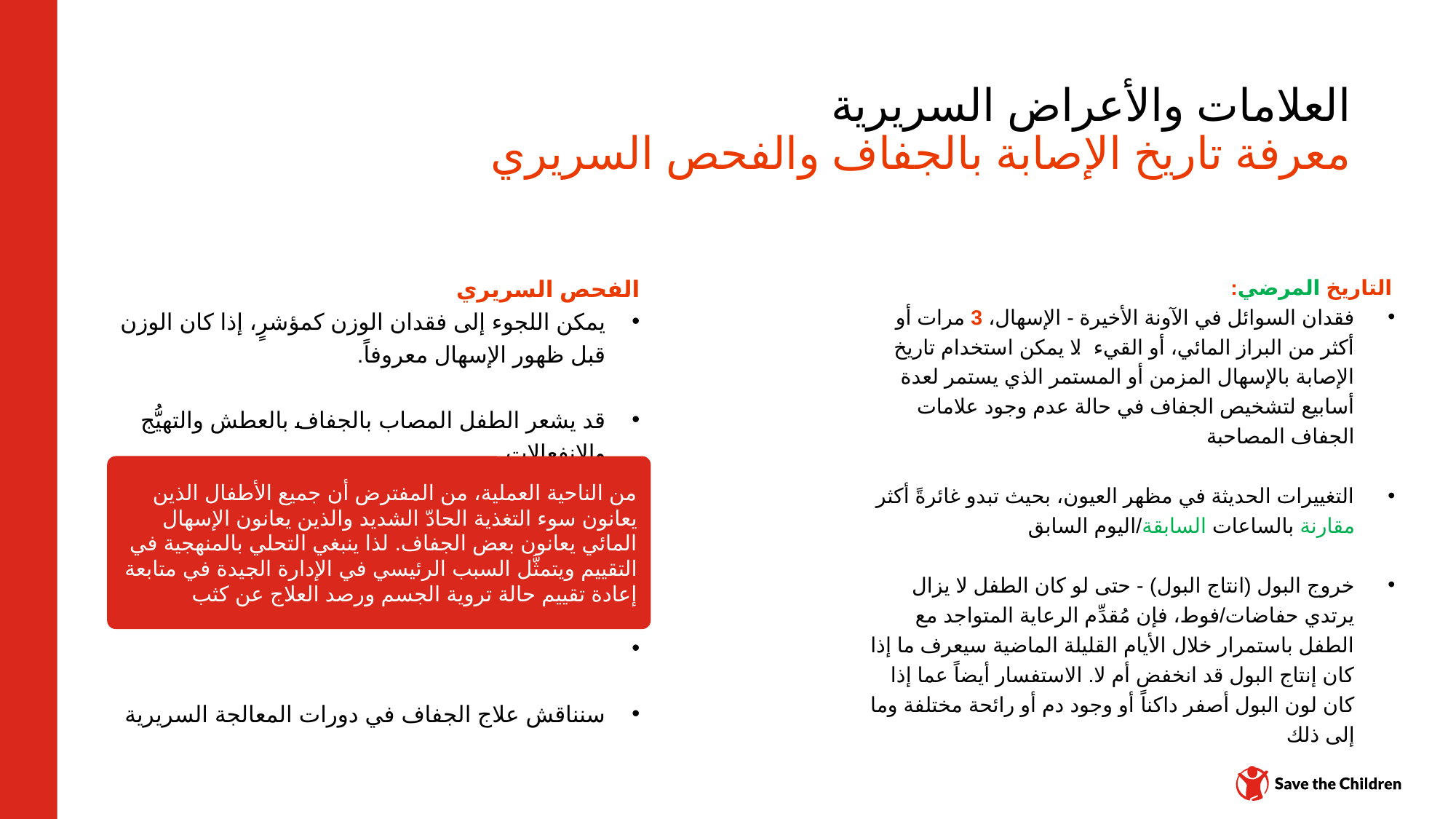

# العلامات والأعراض السريرية معرفة تاريخ الإصابة بالجفاف والفحص السريري
الفحص السريري
يمكن اللجوء إلى فقدان الوزن كمؤشرٍ، إذا كان الوزن قبل ظهور الإسهال معروفاً.

قد يشعر الطفل المصاب بالجفاف بالعطش والتهيُّج والانفعالات.

سنناقش علاج الجفاف في دورات المعالجة السريرية
التاريخ المرضي:
فقدان السوائل في الآونة الأخيرة - الإسهال، 3 مرات أو أكثر من البراز المائي، أو القيء. لا يمكن استخدام تاريخ الإصابة بالإسهال المزمن أو المستمر الذي يستمر لعدة أسابيع لتشخيص الجفاف في حالة عدم وجود علامات الجفاف المصاحبة

التغييرات الحديثة في مظهر العيون، بحيث تبدو غائرةً أكثر مقارنة بالساعات السابقة/اليوم السابق

خروج البول (انتاج البول) - حتى لو كان الطفل لا يزال يرتدي حفاضات/فوط، فإن مُقدِّم الرعاية المتواجد مع الطفل باستمرار خلال الأيام القليلة الماضية سيعرف ما إذا كان إنتاج البول قد انخفض أم لا. الاستفسار أيضاً عما إذا كان لون البول أصفر داكناً أو وجود دم أو رائحة مختلفة وما إلى ذلك
من الناحية العملية، من المفترض أن جميع الأطفال الذين يعانون سوء التغذية الحادّ الشديد والذين يعانون الإسهال المائي يعانون بعض الجفاف. لذا ينبغي التحلي بالمنهجية في التقييم ويتمثَّل السبب الرئيسي في الإدارة الجيدة في متابعة إعادة تقييم حالة تروية الجسم ورصد العلاج عن كثب
مركز المحتوى: CH1304412